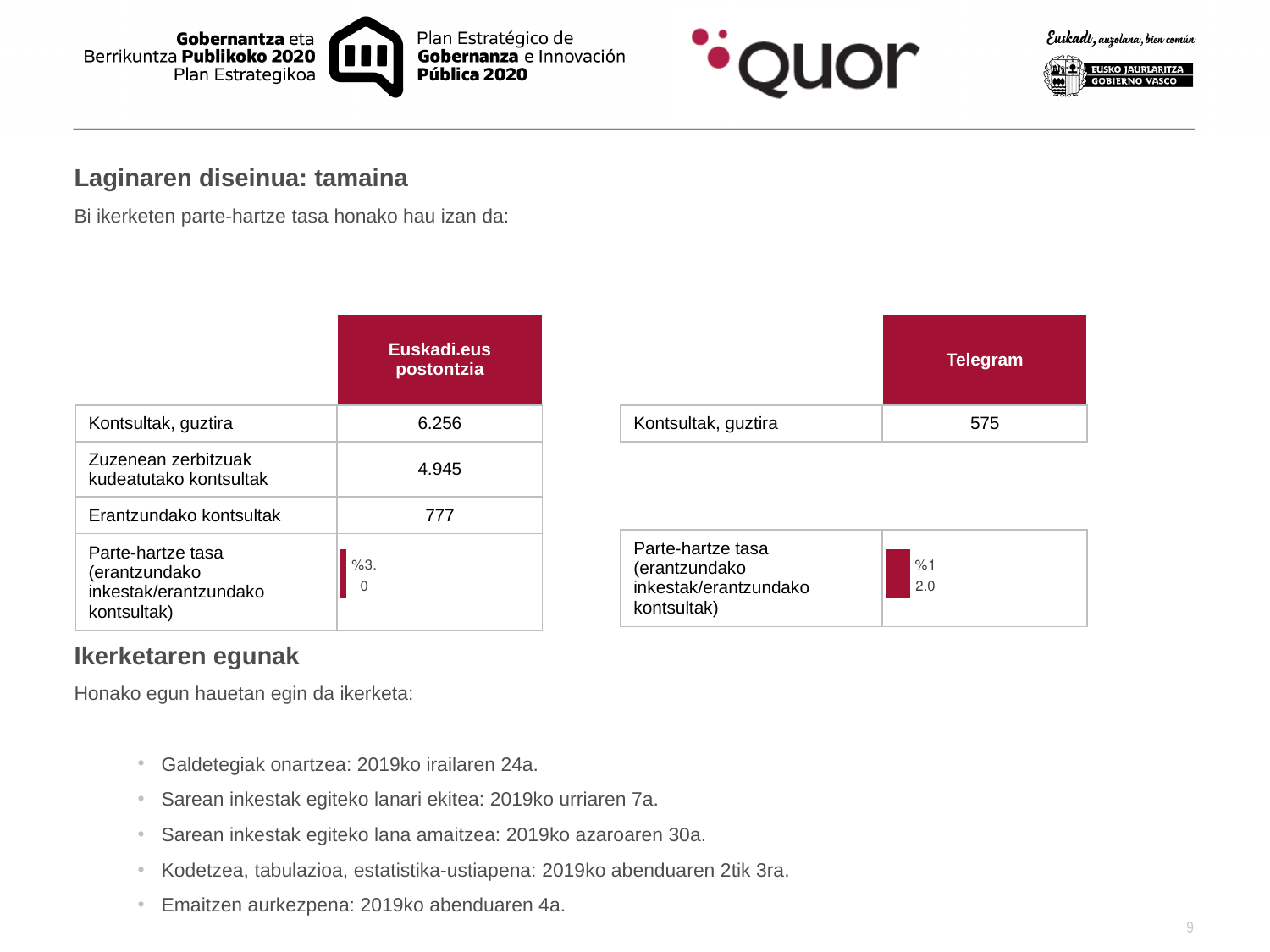

Laginaren diseinua: tamaina
Bi ikerketen parte-hartze tasa honako hau izan da:
|  | Euskadi.eus postontzia |
| --- | --- |
| Kontsultak, guztira | 6.256 |
| Zuzenean zerbitzuak kudeatutako kontsultak | 4.945 |
| Erantzundako kontsultak | 777 |
| Parte-hartze tasa (erantzundako inkestak/erantzundako kontsultak) |  |
|  | Telegram |
| --- | --- |
| Kontsultak, guztira | 575 |
|  |  |
|  |  |
| Parte-hartze tasa (erantzundako inkestak/erantzundako kontsultak) |  |

### Chart

| Category | Año 2013 (n=304) |
|---|---|
| Tasa participación | 0.03 |

### Chart

| Category | Año 2013 (n=304) |
|---|---|
| Tasa participación | 0.12 |
Ikerketaren egunak
Honako egun hauetan egin da ikerketa:

Galdetegiak onartzea: 2019ko irailaren 24a.
Sarean inkestak egiteko lanari ekitea: 2019ko urriaren 7a.
Sarean inkestak egiteko lana amaitzea: 2019ko azaroaren 30a.
Kodetzea, tabulazioa, estatistika-ustiapena: 2019ko abenduaren 2tik 3ra.
Emaitzen aurkezpena: 2019ko abenduaren 4a.
9